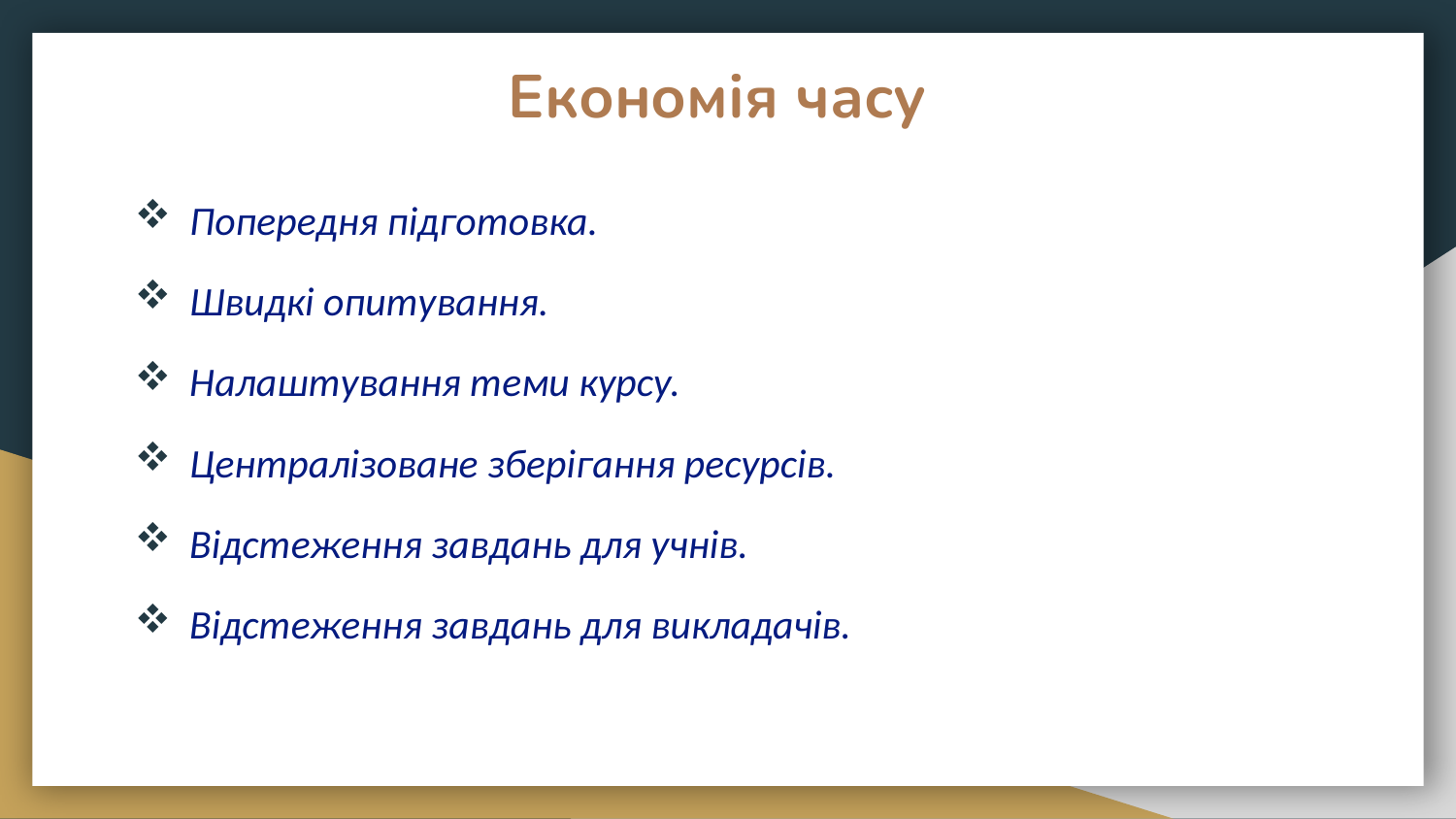

# Економія часу
Попередня підготовка.
Швидкі опитування.
Налаштування теми курсу.
Централізоване зберігання ресурсів.
Відстеження завдань для учнів.
Відстеження завдань для викладачів.